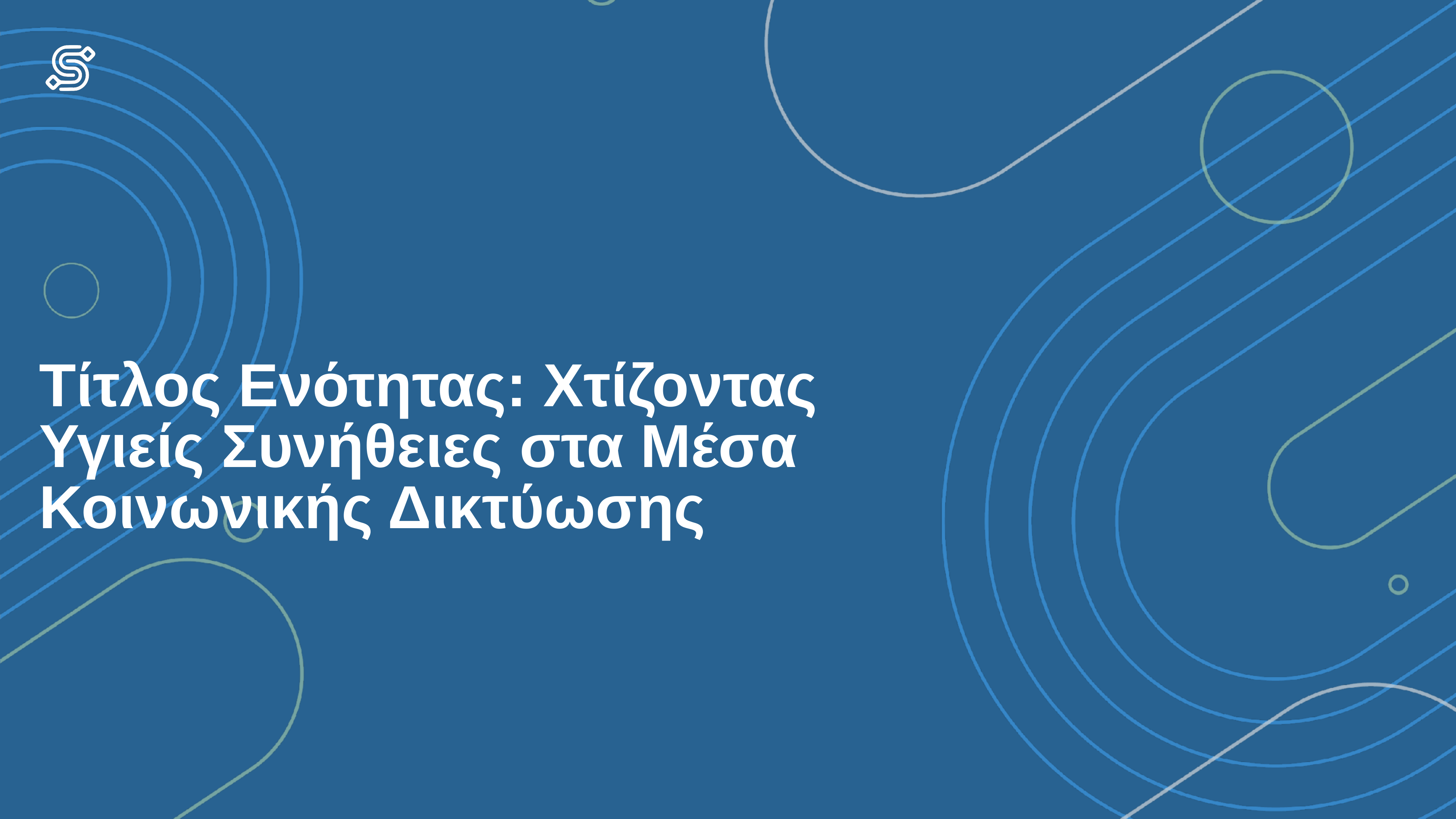

# Τίτλος Ενότητας: Χτίζοντας Υγιείς Συνήθειες στα Μέσα Κοινωνικής Δικτύωσης